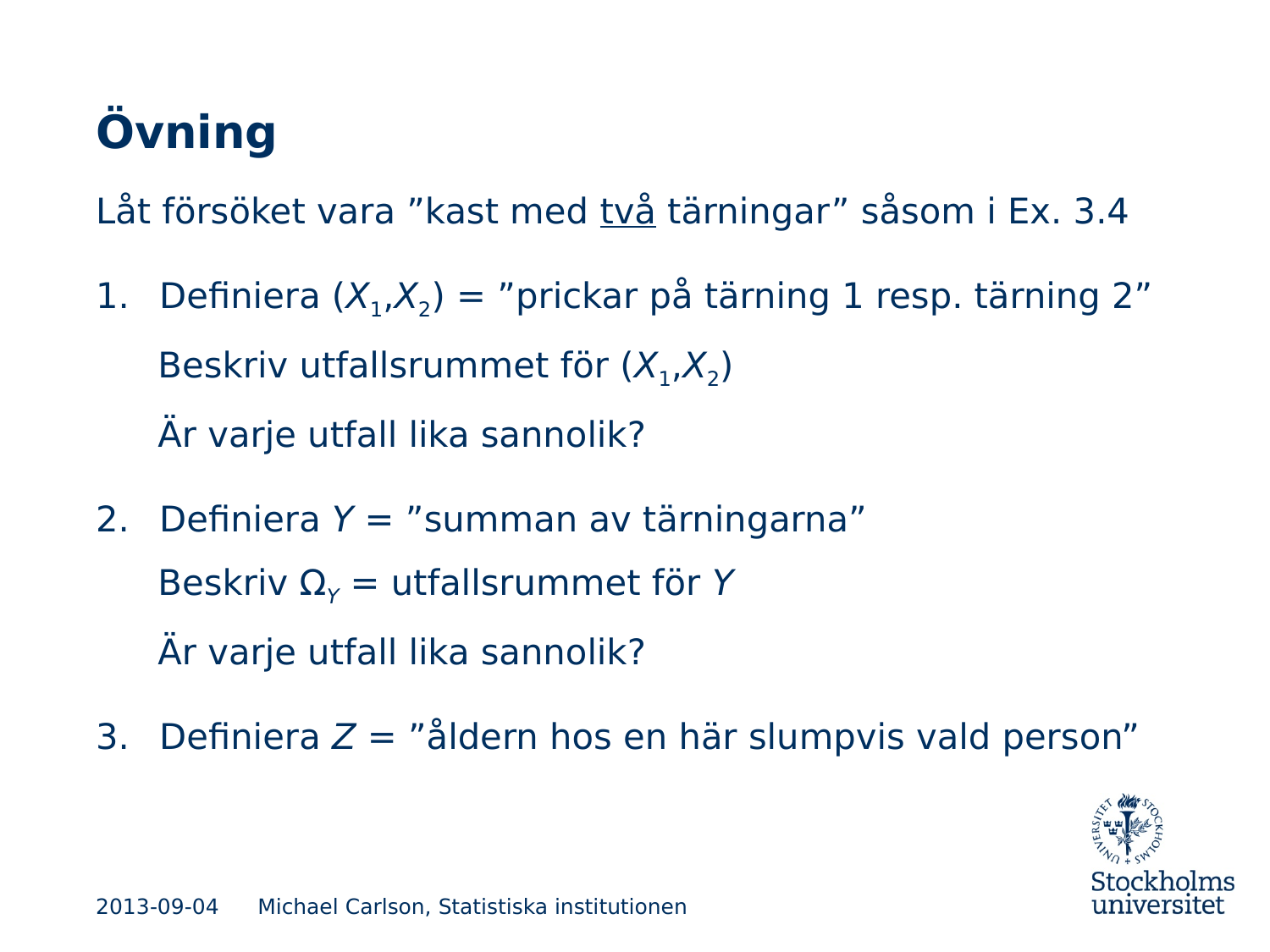

# Övning
Låt försöket vara ”kast med två tärningar” såsom i Ex. 3.4
Definiera (X1,X2) = ”prickar på tärning 1 resp. tärning 2”
	Beskriv utfallsrummet för (X1,X2)
	Är varje utfall lika sannolik?
Definiera Y = ”summan av tärningarna”
	Beskriv ΩY = utfallsrummet för Y
	Är varje utfall lika sannolik?
Definiera Z = ”åldern hos en här slumpvis vald person”

2013-09-04
Michael Carlson, Statistiska institutionen